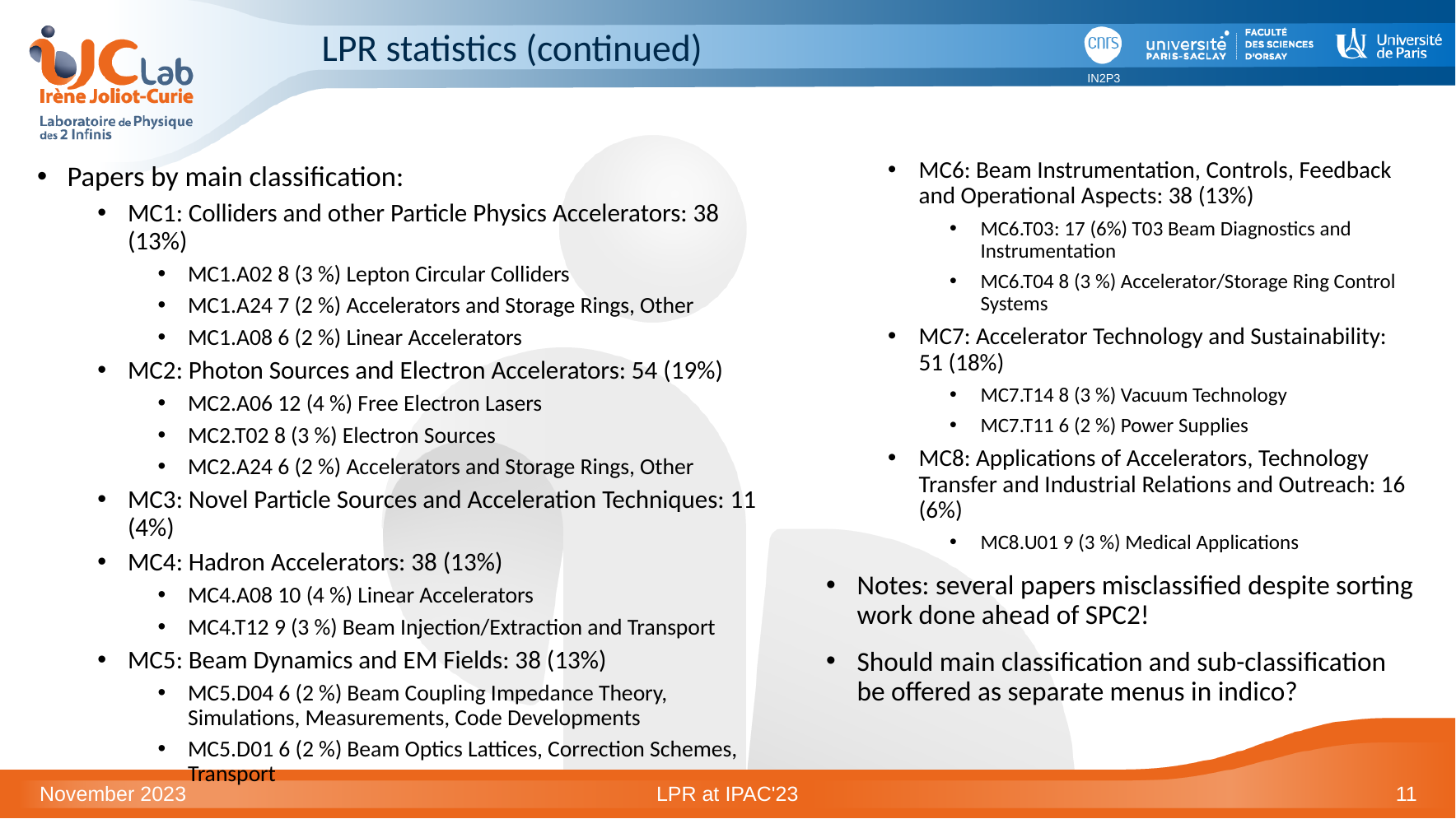

# LPR statistics (continued)
MC6: Beam Instrumentation, Controls, Feedback and Operational Aspects: 38 (13%)
MC6.T03: 17 (6%) T03 Beam Diagnostics and Instrumentation
MC6.T04 8 (3 %) Accelerator/Storage Ring Control Systems
MC7: Accelerator Technology and Sustainability: 51 (18%)
MC7.T14 8 (3 %) Vacuum Technology
MC7.T11 6 (2 %) Power Supplies
MC8: Applications of Accelerators, Technology Transfer and Industrial Relations and Outreach: 16 (6%)
MC8.U01 9 (3 %) Medical Applications
Notes: several papers misclassified despite sorting work done ahead of SPC2!
Should main classification and sub-classification be offered as separate menus in indico?
Papers by main classification:
MC1: Colliders and other Particle Physics Accelerators: 38 (13%)
MC1.A02 8 (3 %) Lepton Circular Colliders
MC1.A24 7 (2 %) Accelerators and Storage Rings, Other
MC1.A08 6 (2 %) Linear Accelerators
MC2: Photon Sources and Electron Accelerators: 54 (19%)
MC2.A06 12 (4 %) Free Electron Lasers
MC2.T02 8 (3 %) Electron Sources
MC2.A24 6 (2 %) Accelerators and Storage Rings, Other
MC3: Novel Particle Sources and Acceleration Techniques: 11 (4%)
MC4: Hadron Accelerators: 38 (13%)
MC4.A08 10 (4 %) Linear Accelerators
MC4.T12 9 (3 %) Beam Injection/Extraction and Transport
MC5: Beam Dynamics and EM Fields: 38 (13%)
MC5.D04 6 (2 %) Beam Coupling Impedance Theory, Simulations, Measurements, Code Developments
MC5.D01 6 (2 %) Beam Optics Lattices, Correction Schemes, Transport
November 2023
LPR at IPAC'23
11